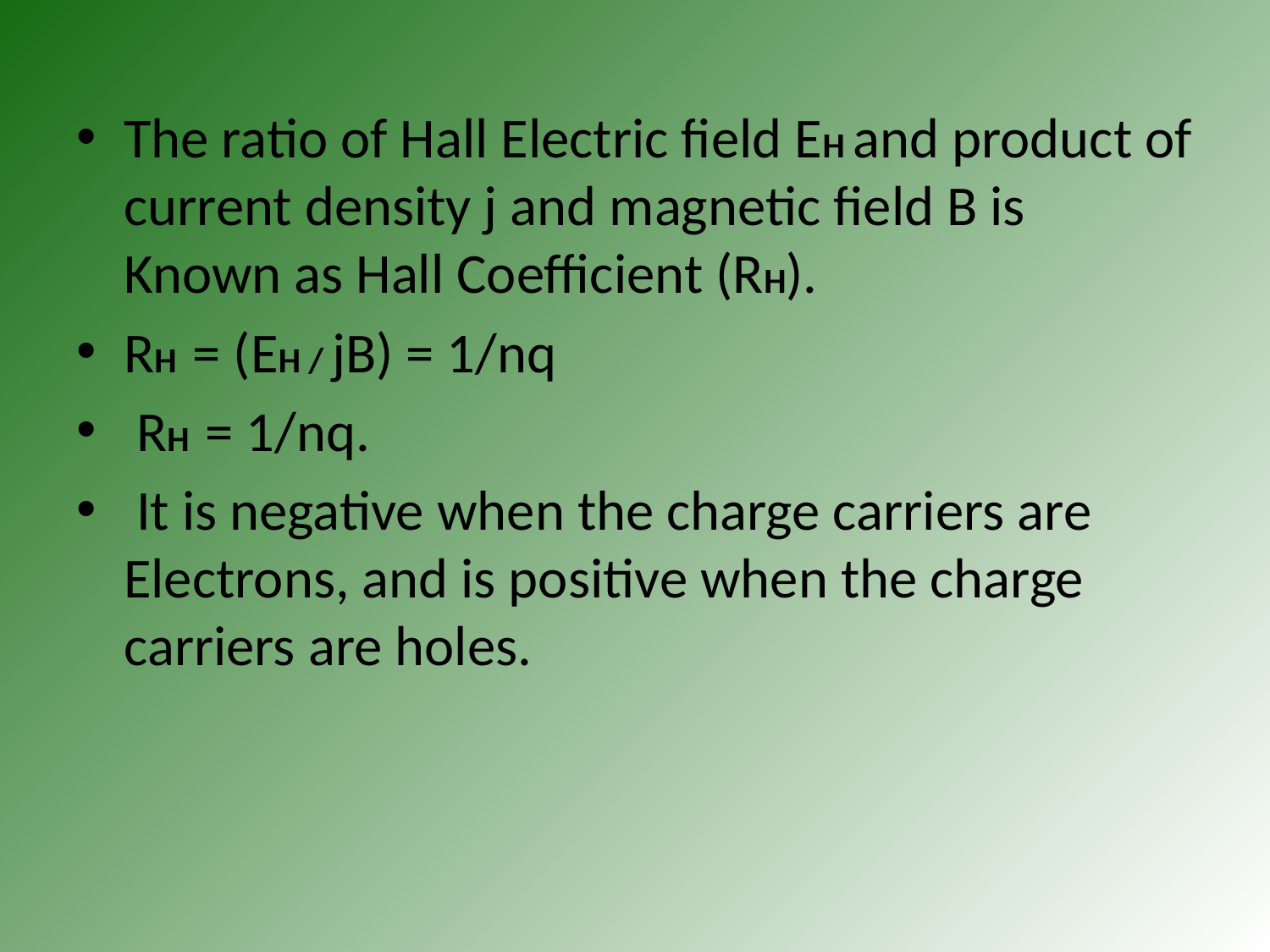

The ratio of Hall Electric field EH and product of current density j and magnetic field B is Known as Hall Coefficient (RH).
RH  = (EH / jB) = 1/nq
 RH  = 1/nq.
 It is negative when the charge carriers are Electrons, and is positive when the charge carriers are holes.